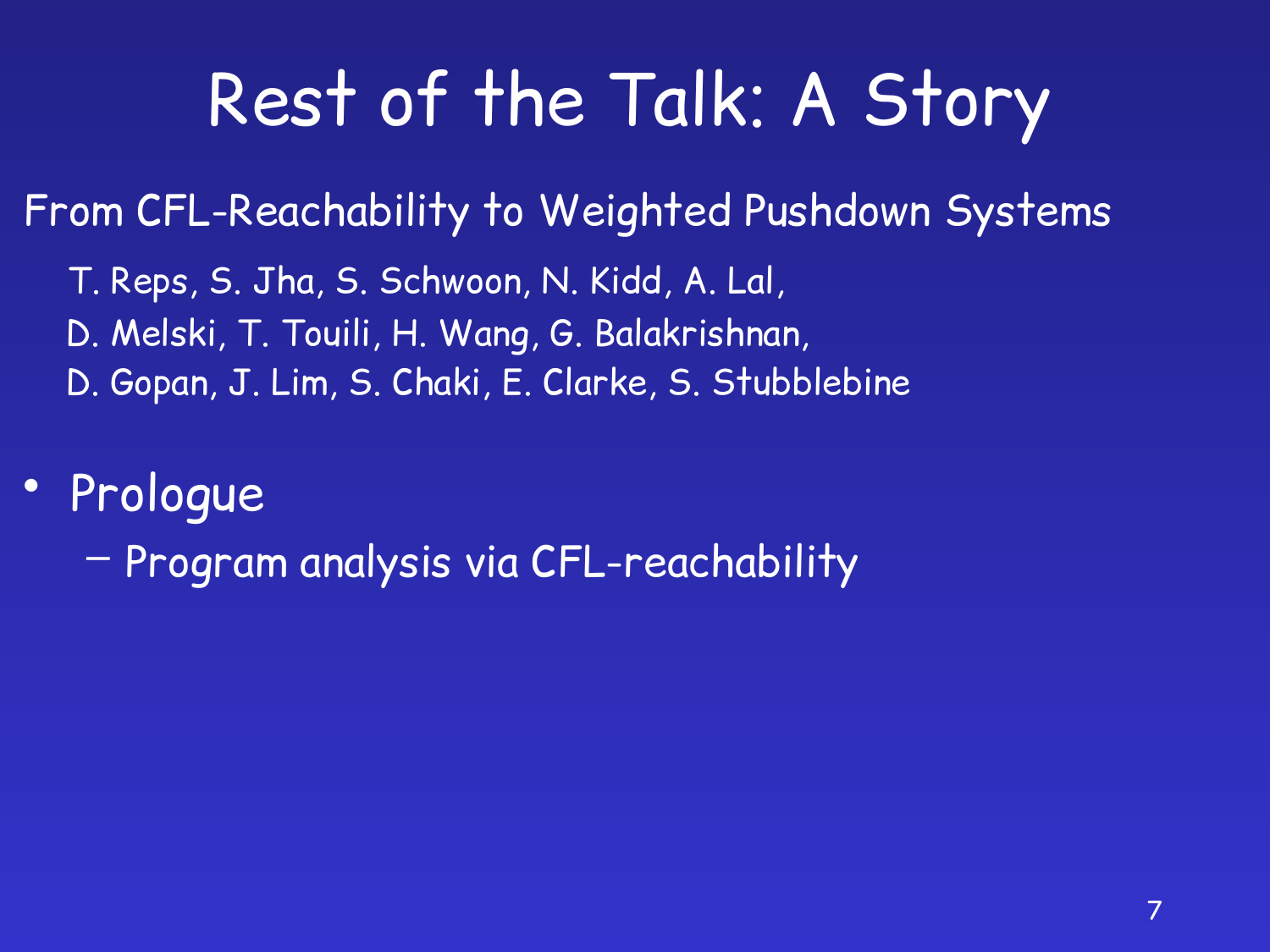

# Rest of the Talk: A Story
From CFL-Reachability to Weighted Pushdown Systems
   T. Reps, S. Jha, S. Schwoon, N. Kidd, A. Lal,
    D. Melski, T. Touili, H. Wang, G. Balakrishnan,
    D. Gopan, J. Lim, S. Chaki, E. Clarke, S. Stubblebine

Prologue
Program analysis via CFL-reachability
7